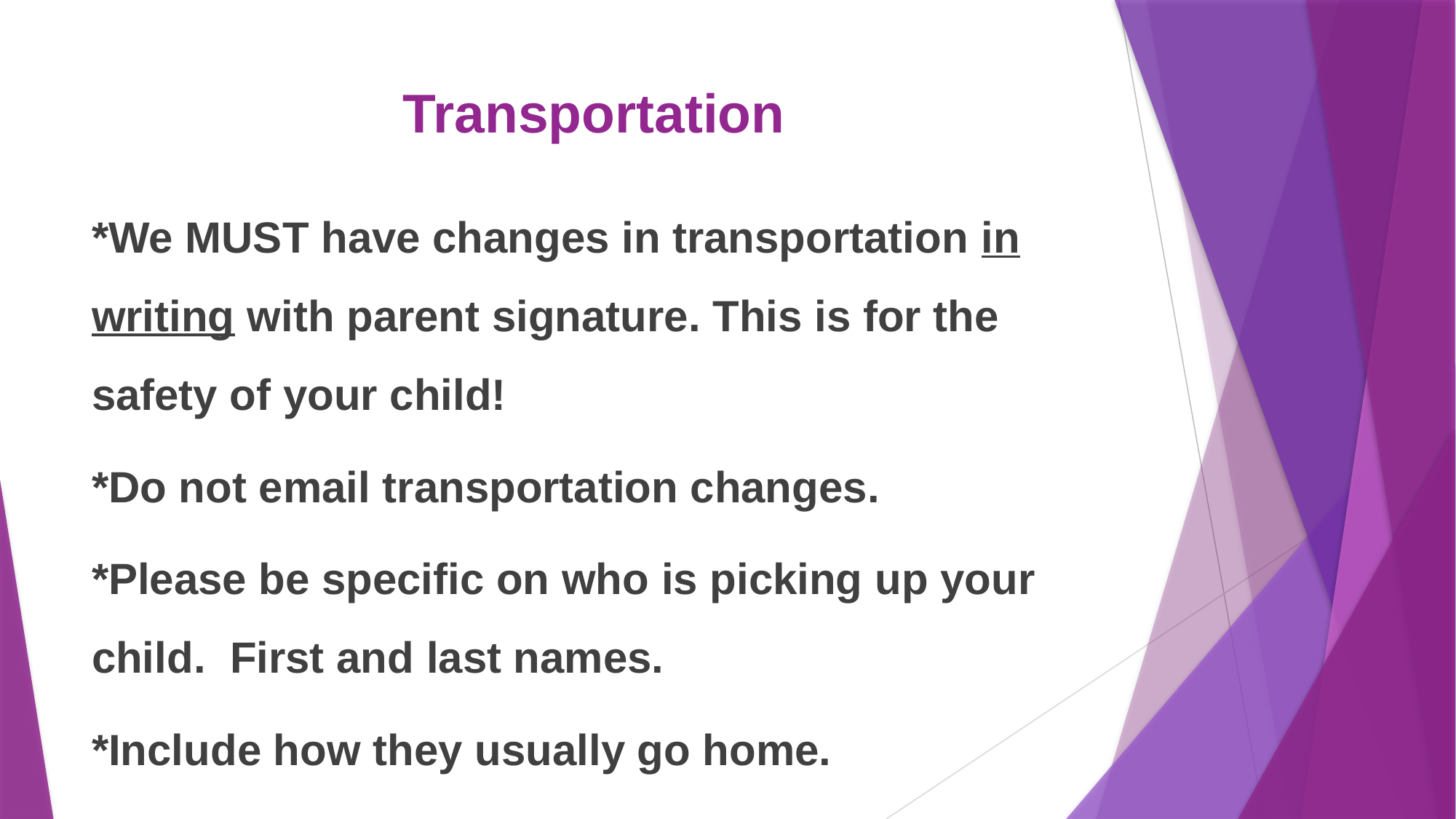

# Transportation
*We MUST have changes in transportation in writing with parent signature. This is for the safety of your child!
*Do not email transportation changes.
*Please be specific on who is picking up your child.  First and last names.
*Include how they usually go home.